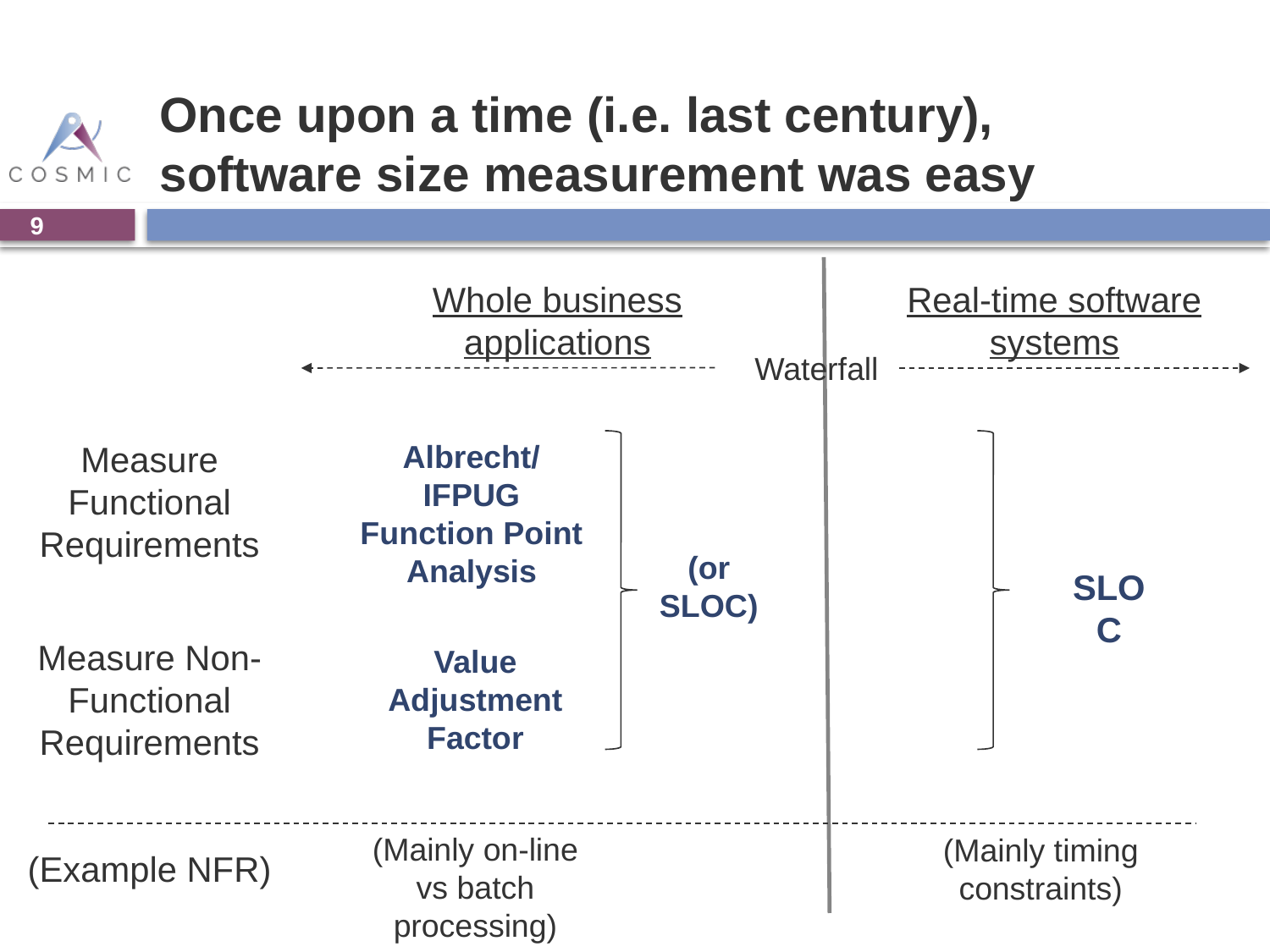

# Once upon a time (i.e. last century), software size measurement was easy
9
Whole business applications
Real-time software systems
Waterfall
Measure Functional Requirements
Albrecht/IFPUG Function Point Analysis

(or
SLOC)
SLOC
Measure Non-Functional Requirements
Value Adjustment Factor
(Mainly on-line vs batch processing)
(Mainly timing constraints)
(Example NFR)